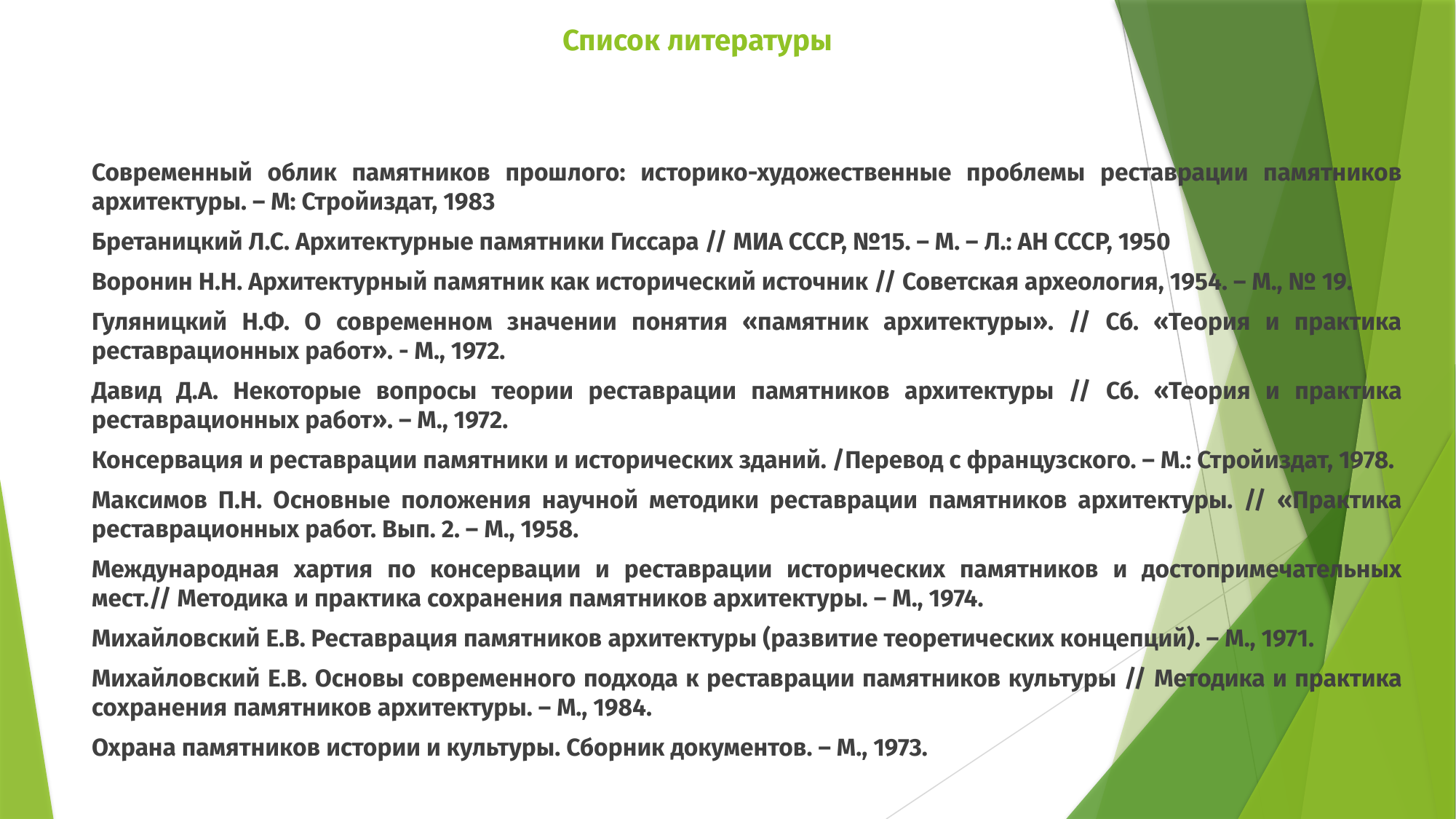

# Список литературы

Современный облик памятников прошлого: историко-художественные проблемы реставрации памятников архитектуры. – М: Стройиздат, 1983
Бретаницкий Л.С. Архитектурные памятники Гиссара // МИА СССР, №15. – М. – Л.: АН СССР, 1950
Воронин Н.Н. Архитектурный памятник как исторический источник // Советская археология, 1954. – М., № 19.
Гуляницкий Н.Ф. О современном значении понятия «памятник архитектуры». // Сб. «Теория и практика реставрационных работ». - М., 1972.
Давид Д.А. Некоторые вопросы теории реставрации памятников архитектуры // Сб. «Теория и практика реставрационных работ». – М., 1972.
Консервация и реставрации памятники и исторических зданий. /Перевод с французского. – М.: Стройиздат, 1978.
Максимов П.Н. Основные положения научной методики реставрации памятников архитектуры. // «Практика реставрационных работ. Вып. 2. – М., 1958.
Международная хартия по консервации и реставрации исторических памятников и достопримечательных мест.// Методика и практика сохранения памятников архитектуры. – М., 1974.
Михайловский Е.В. Реставрация памятников архитектуры (развитие теоретических концепций). – М., 1971.
Михайловский Е.В. Основы современного подхода к реставрации памятников культуры // Методика и практика сохранения памятников архитектуры. – М., 1984.
Охрана памятников истории и культуры. Сборник документов. – М., 1973.